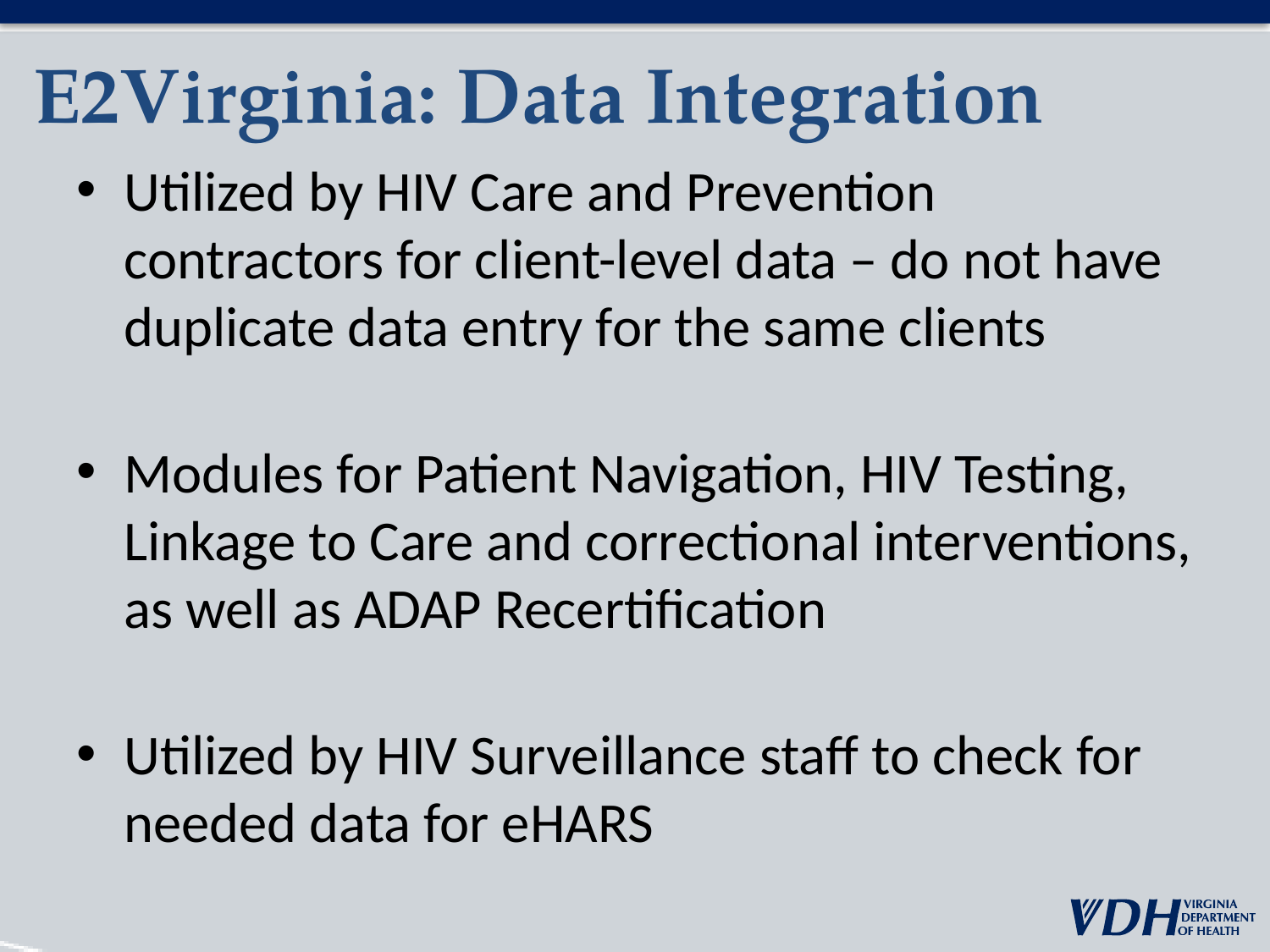

# E2Virginia: Data Integration
Utilized by HIV Care and Prevention contractors for client-level data – do not have duplicate data entry for the same clients
Modules for Patient Navigation, HIV Testing, Linkage to Care and correctional interventions, as well as ADAP Recertification
Utilized by HIV Surveillance staff to check for needed data for eHARS